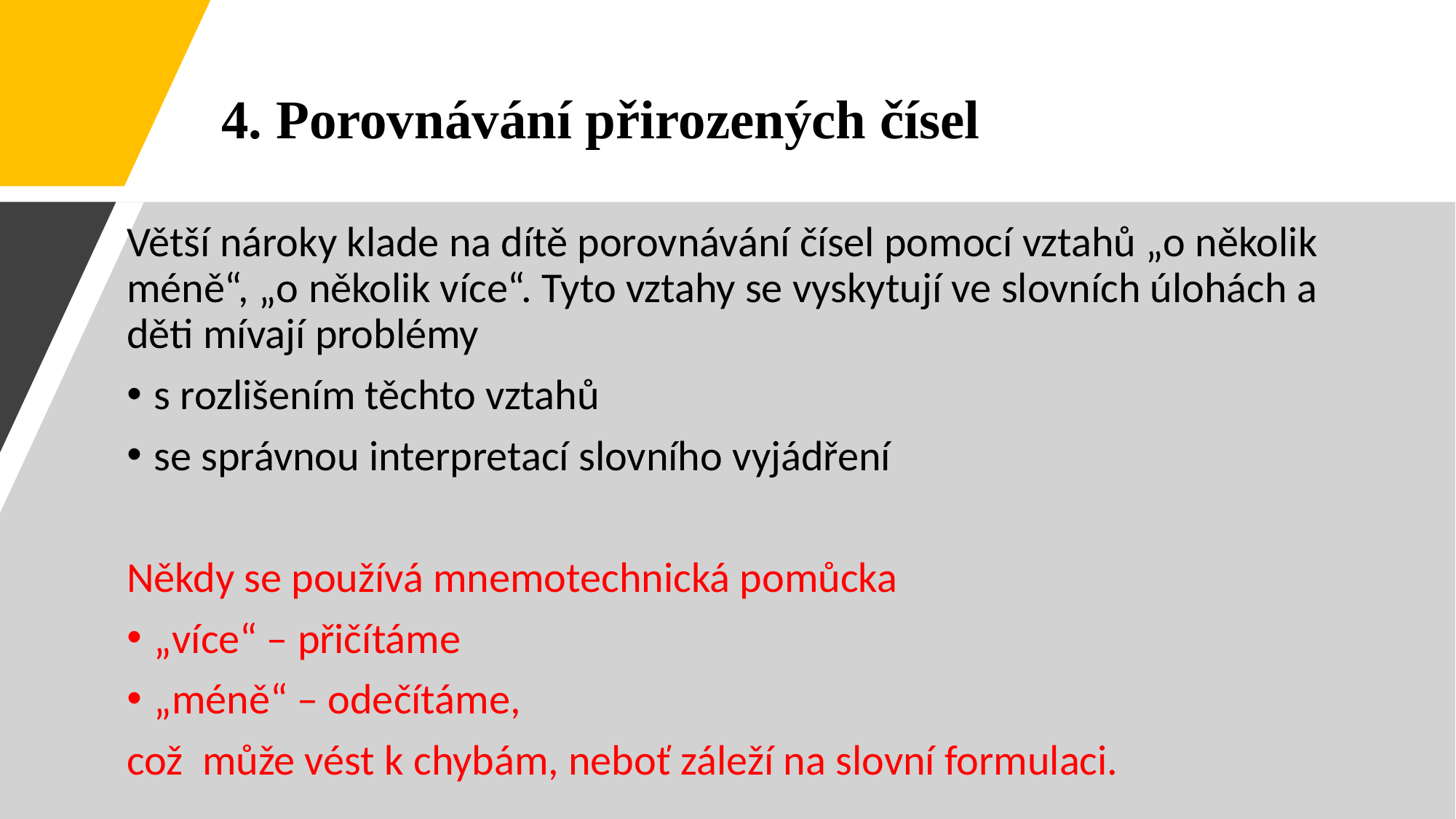

4. Porovnávání přirozených čísel

Větší nároky klade na dítě porovnávání čísel pomocí vztahů „o několik méně“, „o několik více“. Tyto vztahy se vyskytují ve slovních úlohách a děti mívají problémy
s rozlišením těchto vztahů
se správnou interpretací slovního vyjádření

Někdy se používá mnemotechnická pomůcka
„více“ – přičítáme
„méně“ – odečítáme,
což  může vést k chybám, neboť záleží na slovní formulaci.